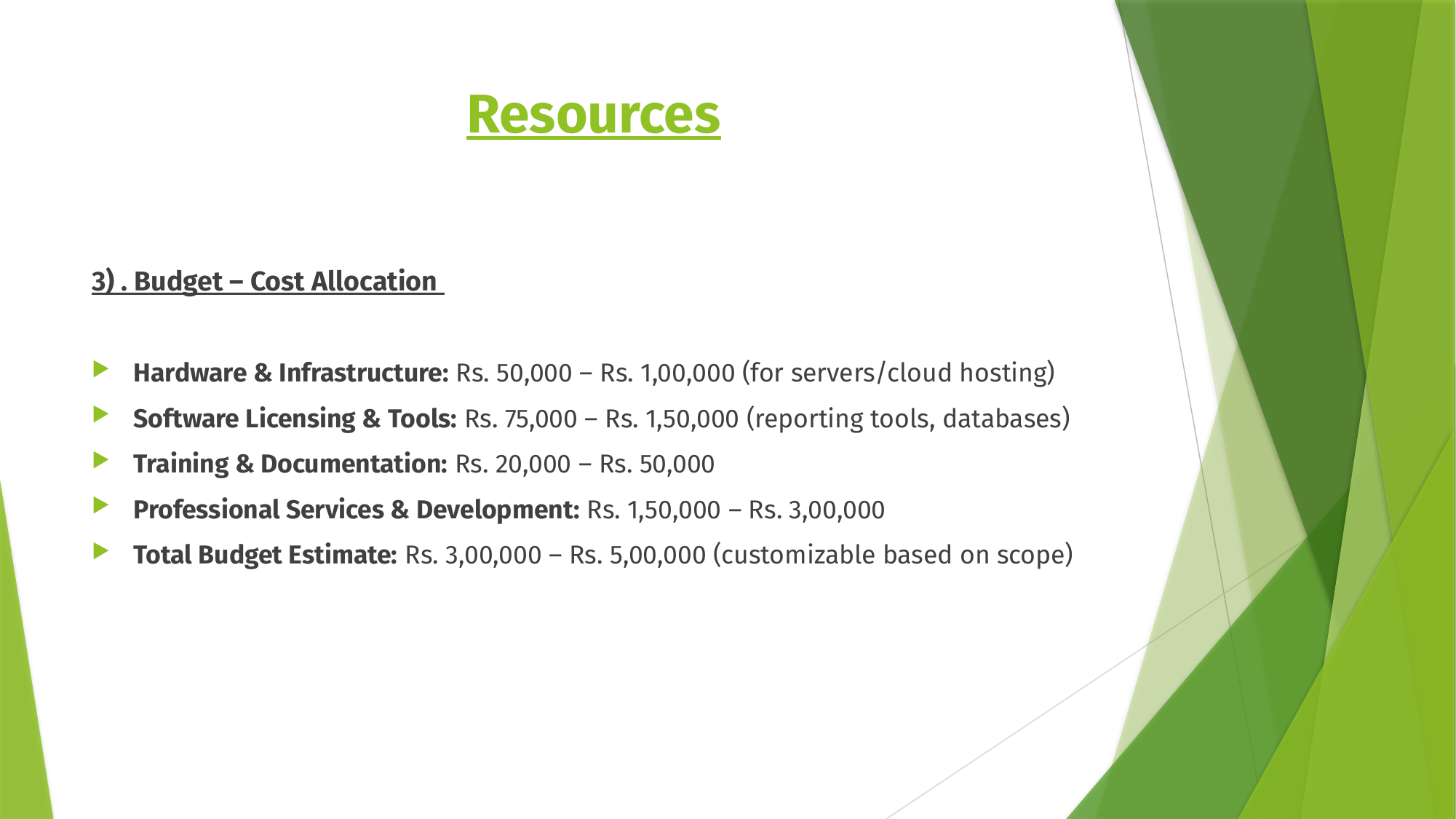

# Resources
3) . Budget – Cost Allocation

Hardware & Infrastructure: Rs. 50,000 – Rs. 1,00,000 (for servers/cloud hosting)
Software Licensing & Tools: Rs. 75,000 – Rs. 1,50,000 (reporting tools, databases)
Training & Documentation: Rs. 20,000 – Rs. 50,000
Professional Services & Development: Rs. 1,50,000 – Rs. 3,00,000
Total Budget Estimate: Rs. 3,00,000 – Rs. 5,00,000 (customizable based on scope)